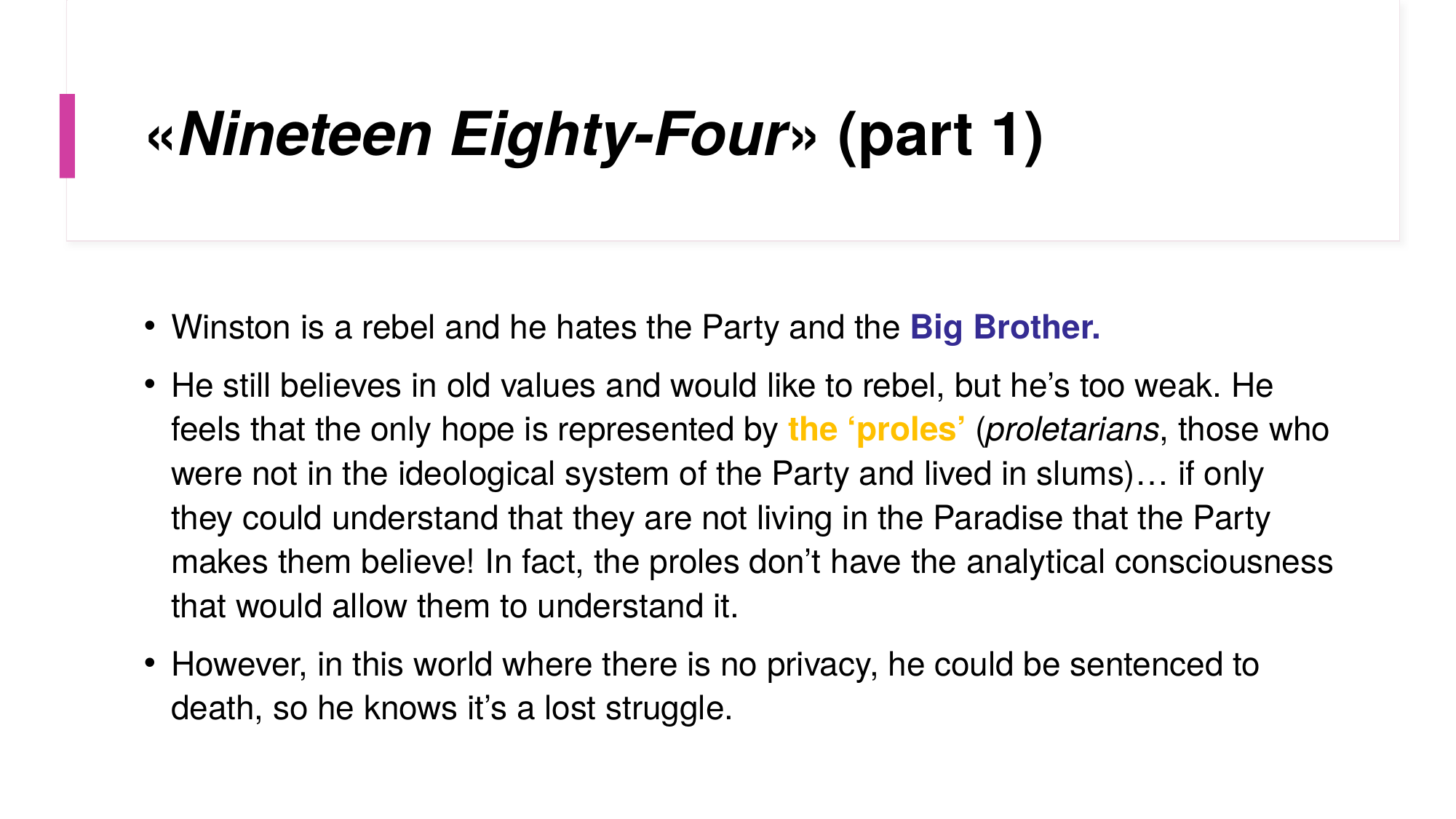

# «Nineteen Eighty-Four» (part 1)
Winston is a rebel and he hates the Party and the Big Brother.
He still believes in old values and would like to rebel, but he’s too weak. He feels that the only hope is represented by the ‘proles’ (proletarians, those who were not in the ideological system of the Party and lived in slums)… if only they could understand that they are not living in the Paradise that the Party makes them believe! In fact, the proles don’t have the analytical consciousness that would allow them to understand it.
However, in this world where there is no privacy, he could be sentenced to death, so he knows it’s a lost struggle.